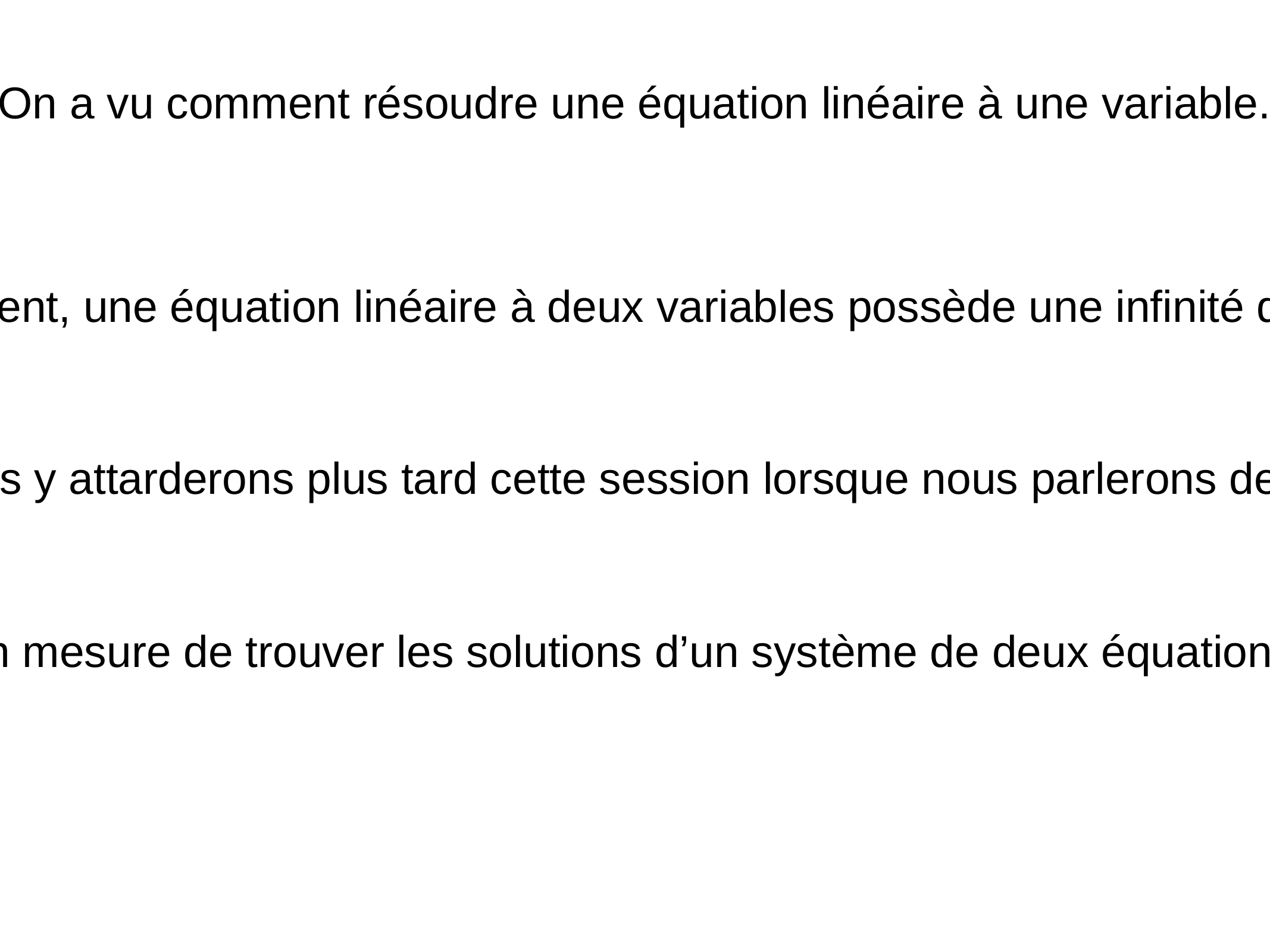

On a vu comment résoudre une équation linéaire à une variable.
Habituellement, une équation linéaire à deux variables possède une infinité de solutions.
Nous nous y attarderons plus tard cette session lorsque nous parlerons de fonction.
Par contre, on est en mesure de trouver les solutions d’un système de deux équations et deux inconnues.